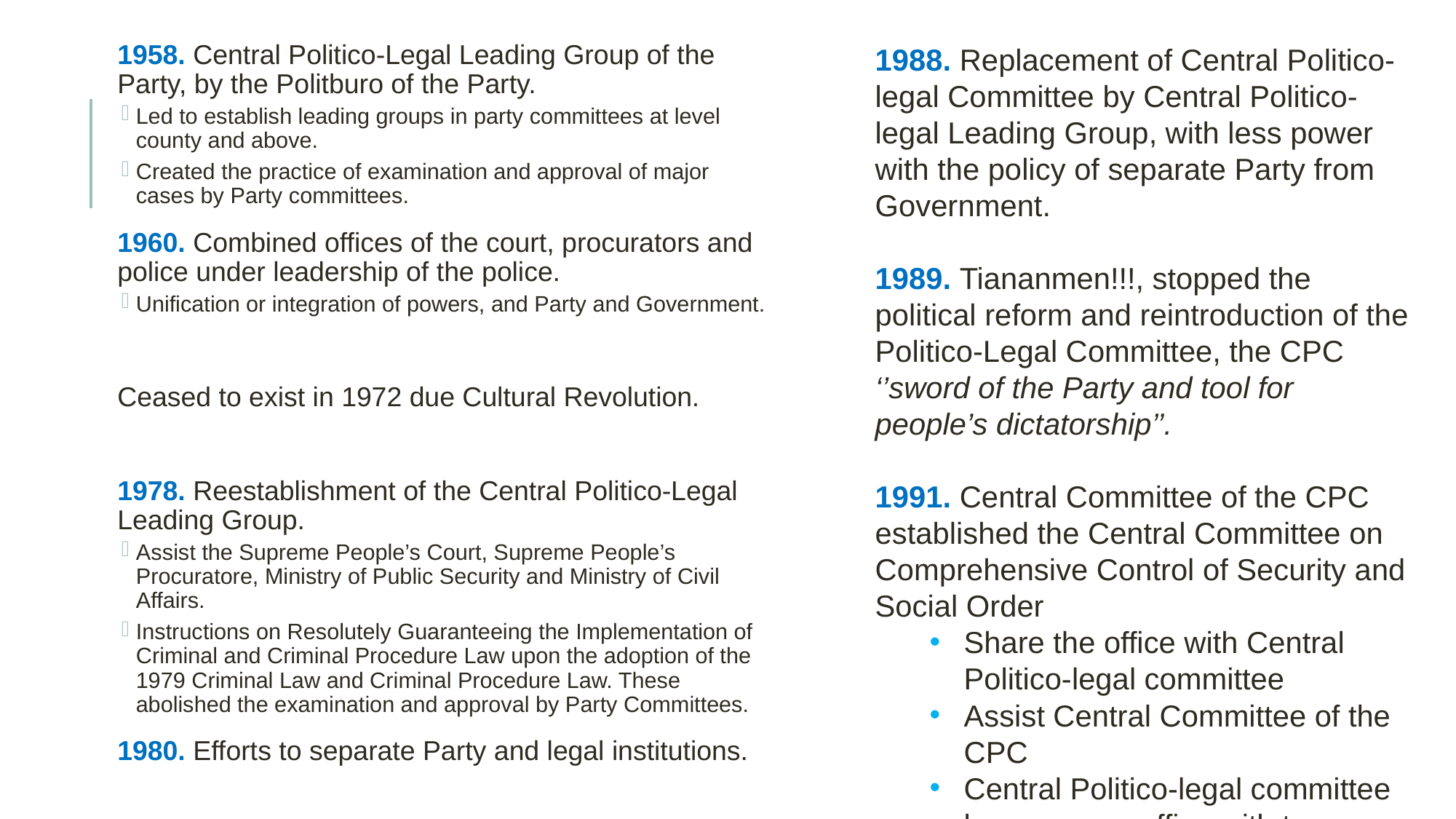

1958. Central Politico-Legal Leading Group of the Party, by the Politburo of the Party.
Led to establish leading groups in party committees at level county and above.
Created the practice of examination and approval of major cases by Party committees.
1960. Combined offices of the court, procurators and police under leadership of the police.
Unification or integration of powers, and Party and Government.

Ceased to exist in 1972 due Cultural Revolution.

1978. Reestablishment of the Central Politico-Legal Leading Group.
Assist the Supreme People’s Court, Supreme People’s Procuratore, Ministry of Public Security and Ministry of Civil Affairs.
Instructions on Resolutely Guaranteeing the Implementation of Criminal and Criminal Procedure Law upon the adoption of the 1979 Criminal Law and Criminal Procedure Law. These abolished the examination and approval by Party Committees.
1980. Efforts to separate Party and legal institutions.

1988. Replacement of Central Politico-legal Committee by Central Politico-legal Leading Group, with less power with the policy of separate Party from Government.

1989. Tiananmen!!!, stopped the political reform and reintroduction of the Politico-Legal Committee, the CPC
‘’sword of the Party and tool for people’s dictatorship’’.

1991. Central Committee of the CPC established the Central Committee on Comprehensive Control of Security and Social Order
Share the office with Central Politico-legal committee
Assist Central Committee of the CPC
Central Politico-legal committee became one office with two names.